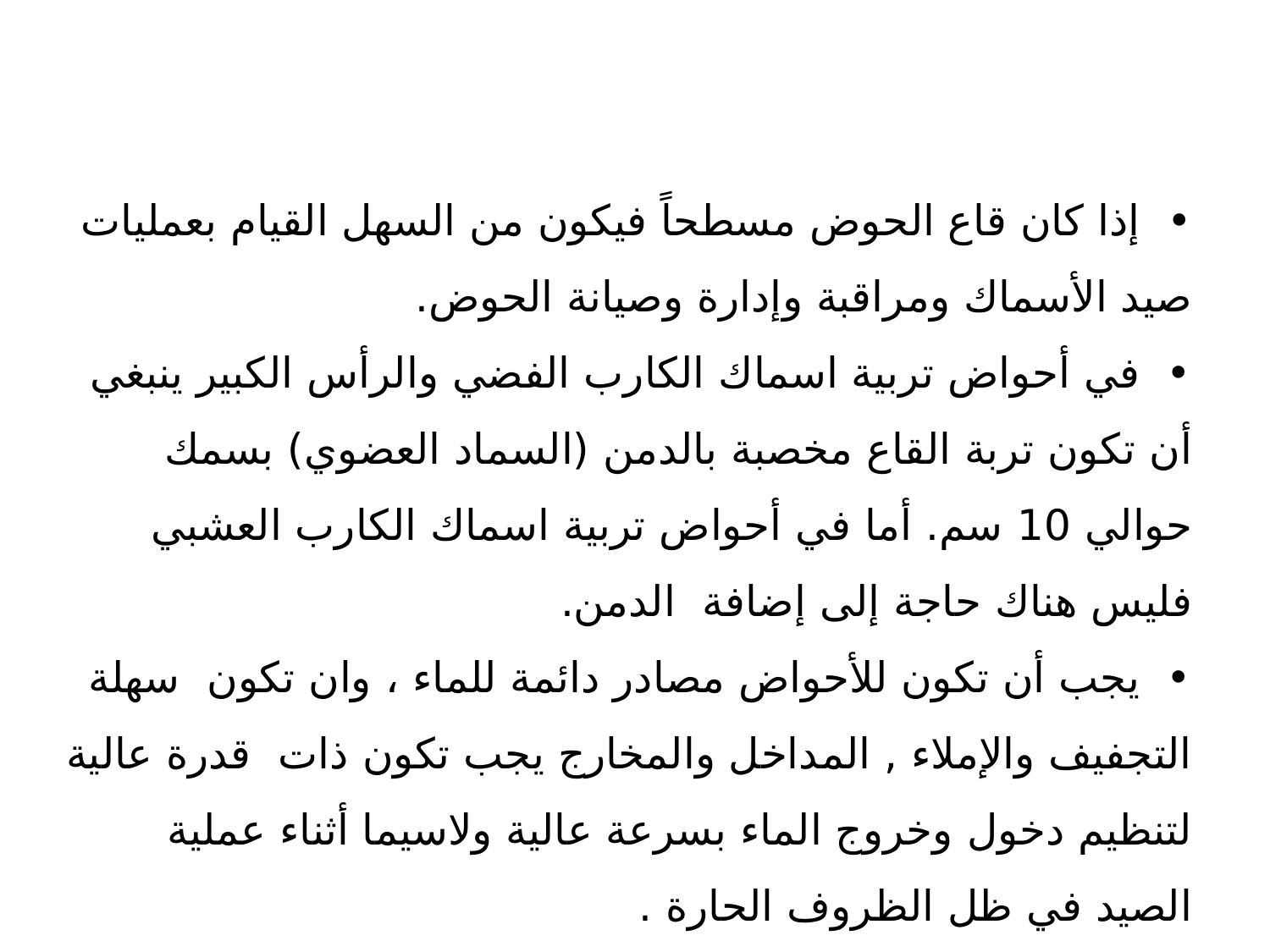

•  إذا كان قاع الحوض مسطحاً فيكون من السهل القيام بعمليات صيد الأسماك ومراقبة وإدارة وصيانة الحوض.
•  في أحواض تربية اسماك الكارب الفضي والرأس الكبير ينبغي أن تكون تربة القاع مخصبة بالدمن (السماد العضوي) بسمك حوالي 10 سم. أما في أحواض تربية اسماك الكارب العشبي فليس هناك حاجة إلى إضافة  الدمن.
•  يجب أن تكون للأحواض مصادر دائمة للماء ، وان تكون  سهلة التجفيف والإملاء , المداخل والمخارج يجب تكون ذات  قدرة عالية لتنظيم دخول وخروج الماء بسرعة عالية ولاسيما أثناء عملية الصيد في ظل الظروف الحارة .